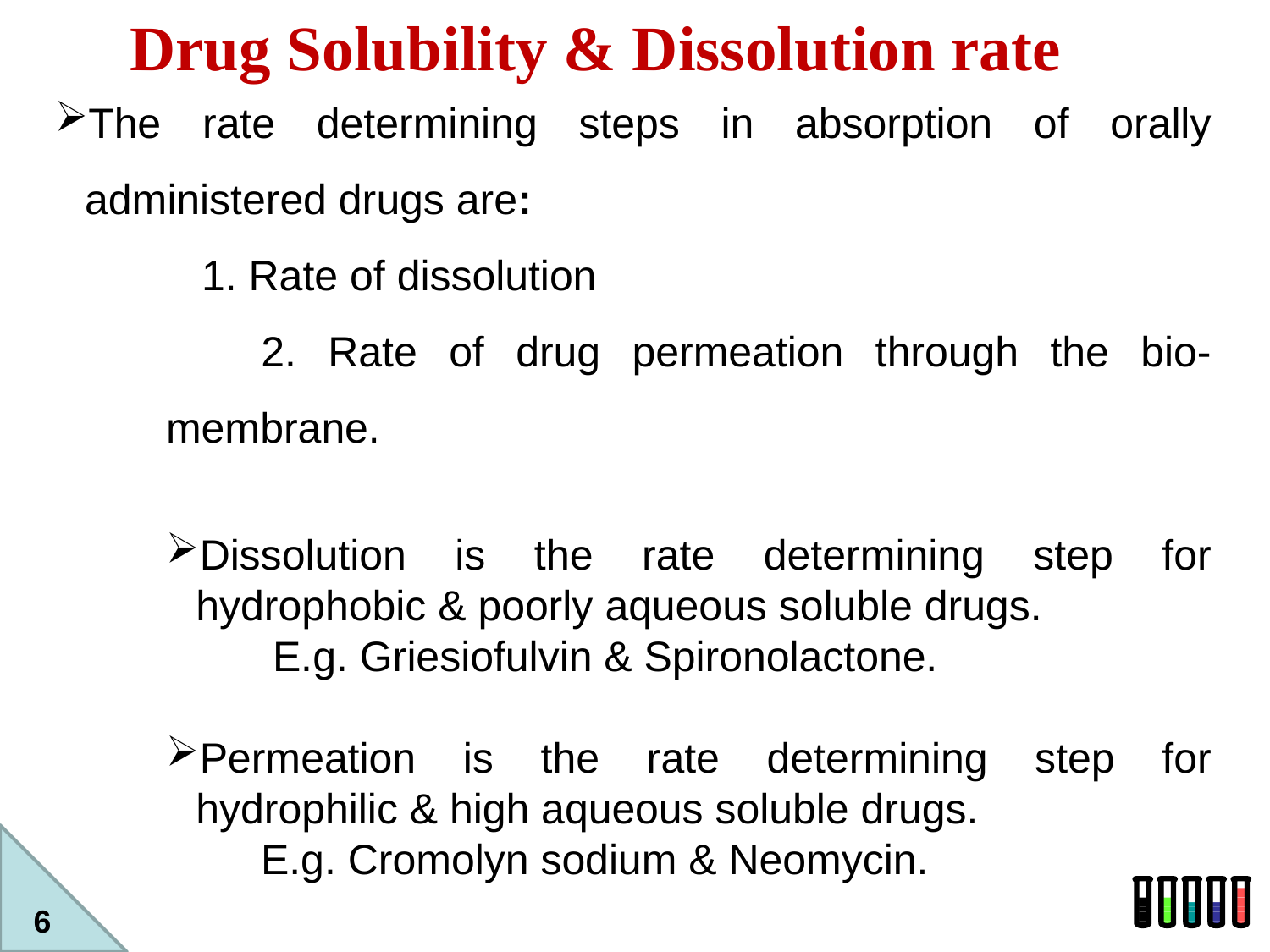

Drug Solubility & Dissolution rate
The rate determining steps in absorption of orally administered drugs are:
   1. Rate of dissolution
   2. Rate of drug permeation through the bio-membrane.

Dissolution is the rate determining step for hydrophobic & poorly aqueous soluble drugs.
         E.g. Griesiofulvin & Spironolactone.

Permeation is the rate determining step for hydrophilic & high aqueous soluble drugs.
        E.g. Cromolyn sodium & Neomycin.

6